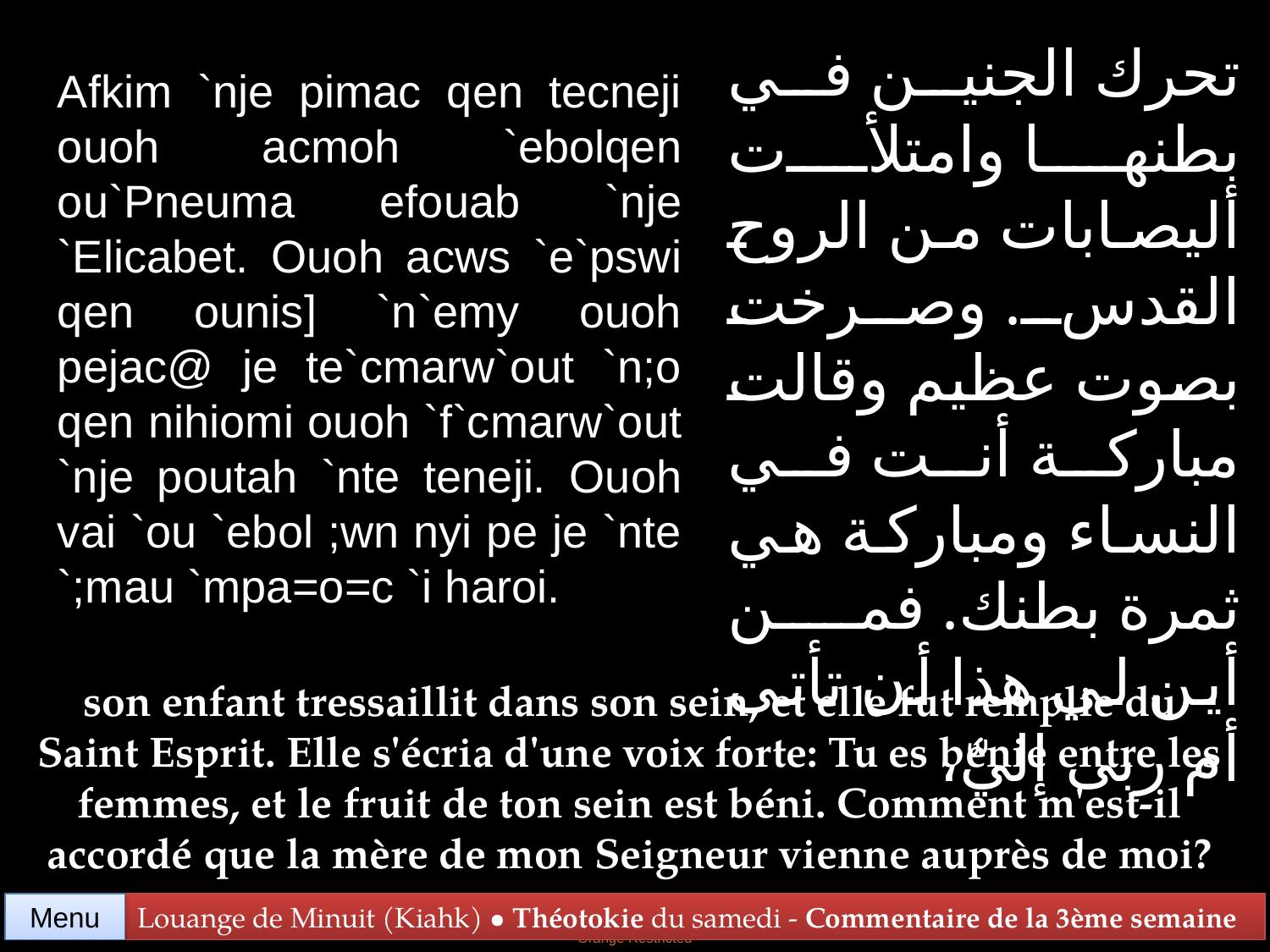

تحرك الجنين في بطنها وامتلأت أليصابات من الروح القدس. وصرخت بصوت عظيم وقالت مباركة أنت في النساء ومباركة هي ثمرة بطنك. فمن أين لي هذا أن تأتى أم ربى إليّ،
Afkim `nje pimac qen tecneji ouoh acmoh `ebolqen ou`Pneuma efouab `nje `Elicabet. Ouoh acws `e`pswi qen ounis] `n`emy ouoh pejac@ je te`cmarw`out `n;o qen nihiomi ouoh `f`cmarw`out `nje poutah `nte teneji. Ouoh vai `ou `ebol ;wn nyi pe je `nte `;mau `mpa=o=c `i haroi.
son enfant tressaillit dans son sein, et elle fut remplie du Saint Esprit. Elle s'écria d'une voix forte: Tu es bénie entre les femmes, et le fruit de ton sein est béni. Comment m'est-il accordé que la mère de mon Seigneur vienne auprès de moi?
Menu
Louange de Minuit (Kiahk) • Théotokie du samedi - Commentaire de la 3ème semaine